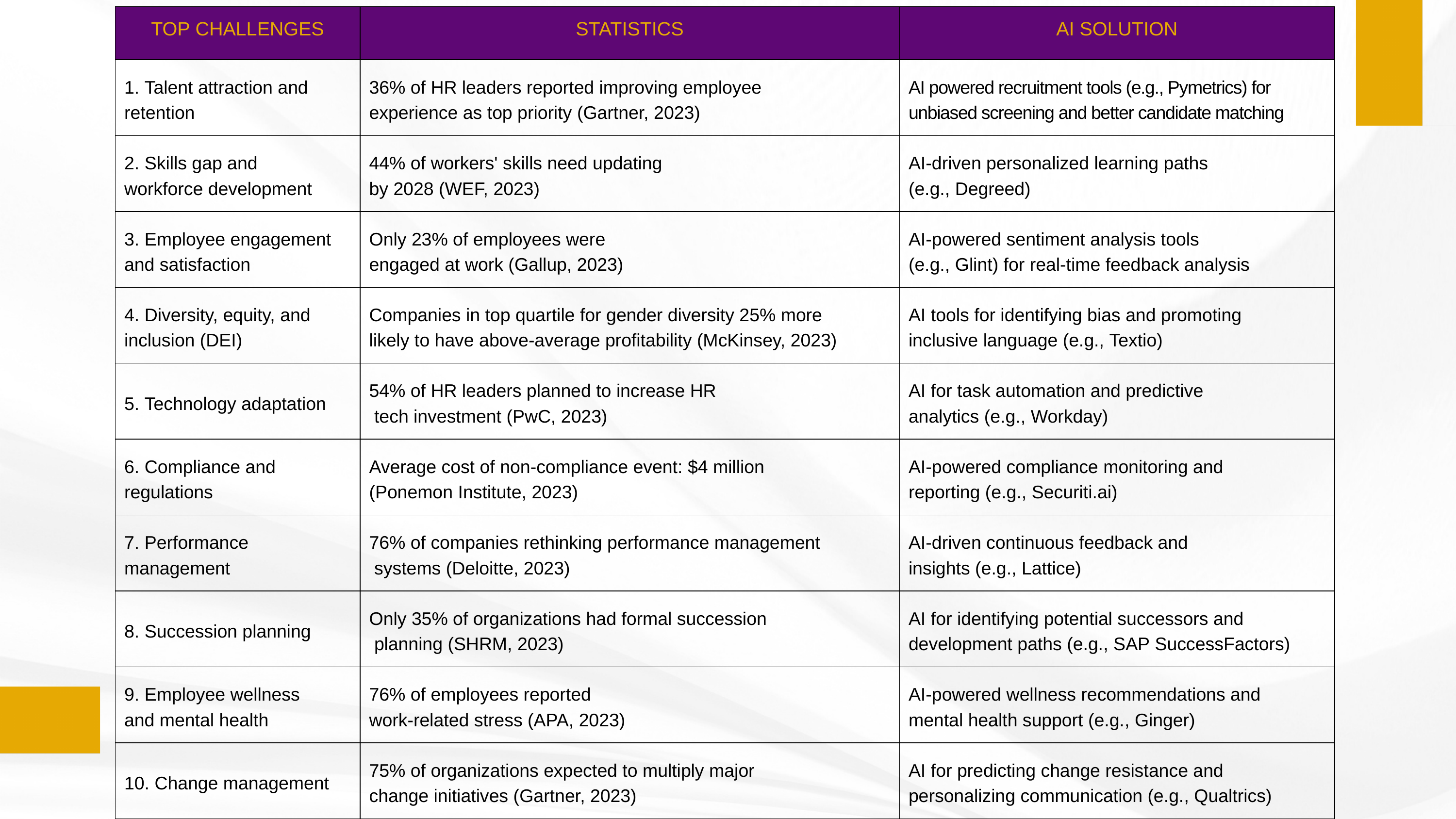

| TOP CHALLENGES | STATISTICS | AI SOLUTION |
| --- | --- | --- |
| 1. Talent attraction and  retention | 36% of HR leaders reported improving employee  experience as top priority (Gartner, 2023) | AI powered recruitment tools (e.g., Pymetrics) for  unbiased screening and better candidate matching |
| 2. Skills gap and  workforce development | 44% of workers' skills need updating  by 2028 (WEF, 2023) | AI-driven personalized learning paths  (e.g., Degreed) |
| 3. Employee engagement  and satisfaction | Only 23% of employees were  engaged at work (Gallup, 2023) | AI-powered sentiment analysis tools  (e.g., Glint) for real-time feedback analysis |
| 4. Diversity, equity, and  inclusion (DEI) | Companies in top quartile for gender diversity 25% more  likely to have above-average profitability (McKinsey, 2023) | AI tools for identifying bias and promoting  inclusive language (e.g., Textio) |
| 5. Technology adaptation | 54% of HR leaders planned to increase HR  tech investment (PwC, 2023) | AI for task automation and predictive  analytics (e.g., Workday) |
| 6. Compliance and  regulations | Average cost of non-compliance event: $4 million  (Ponemon Institute, 2023) | AI-powered compliance monitoring and  reporting (e.g., Securiti.ai) |
| 7. Performance  management | 76% of companies rethinking performance management  systems (Deloitte, 2023) | AI-driven continuous feedback and  insights (e.g., Lattice) |
| 8. Succession planning | Only 35% of organizations had formal succession  planning (SHRM, 2023) | AI for identifying potential successors and  development paths (e.g., SAP SuccessFactors) |
| 9. Employee wellness  and mental health | 76% of employees reported  work-related stress (APA, 2023) | AI-powered wellness recommendations and  mental health support (e.g., Ginger) |
| 10. Change management | 75% of organizations expected to multiply major  change initiatives (Gartner, 2023) | AI for predicting change resistance and  personalizing communication (e.g., Qualtrics) |